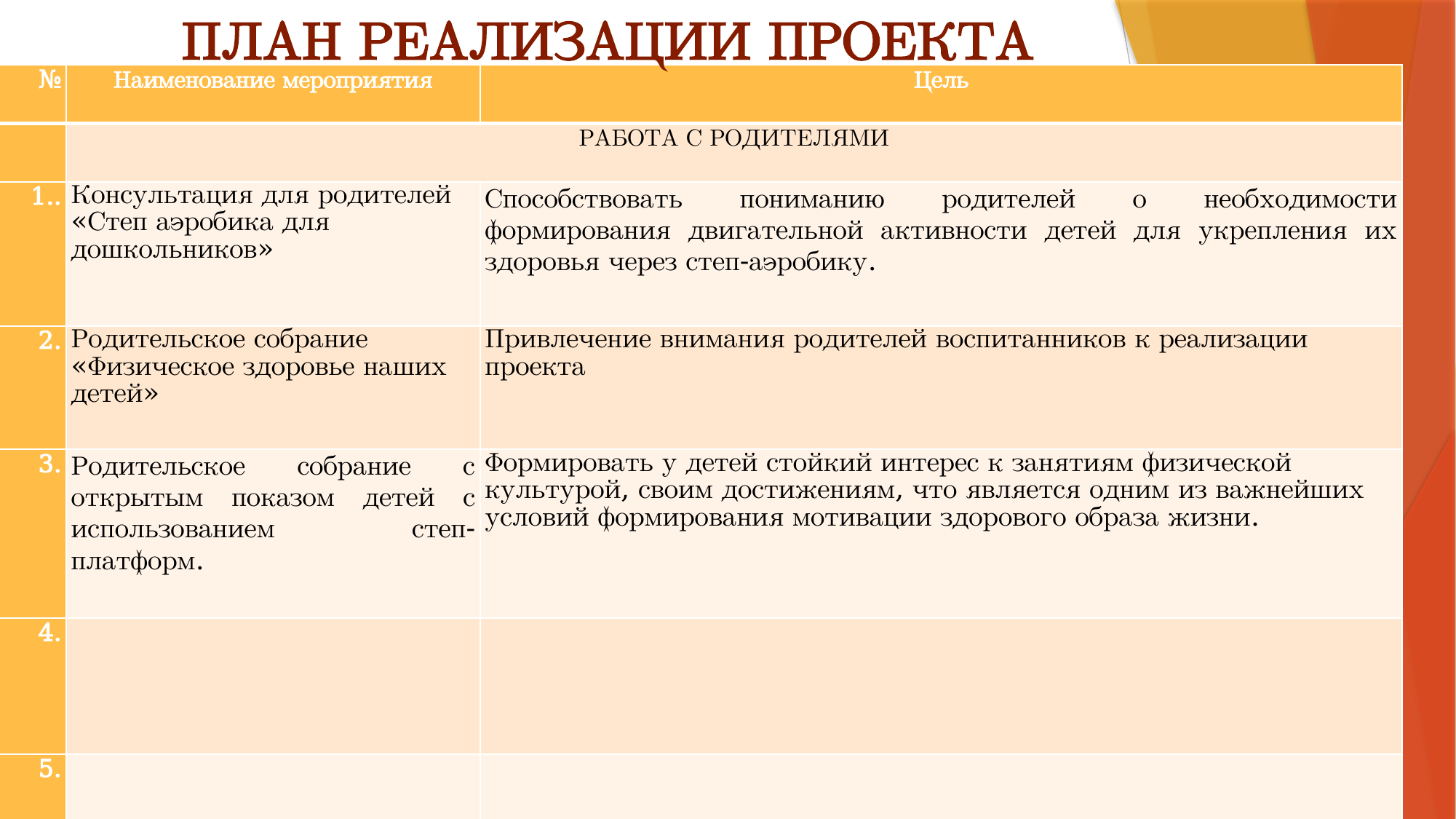

ПЛАН РЕАЛИЗАЦИИ ПРОЕКТА
| № | Наименование мероприятия | Цель |
| --- | --- | --- |
|  | РАБОТА С РОДИТЕЛЯМИ |  |
| 1.. | Консультация для родителей «Степ аэробика для дошкольников» | Способствовать пониманию родителей о необходимости формирования двигательной активности детей для укрепления их здоровья через степ-аэробику. |
| 2. | Родительское собрание «Физическое здоровье наших детей» | Привлечение внимания родителей воспитанников к реализации проекта |
| 3. | Родительское собрание с открытым показом детей с использованием степ-платформ. | Формировать у детей стойкий интерес к занятиям физической культурой, своим достижениям, что является одним из важнейших условий формирования мотивации здорового образа жизни. |
| 4. |  |  |
| 5. |  |  |